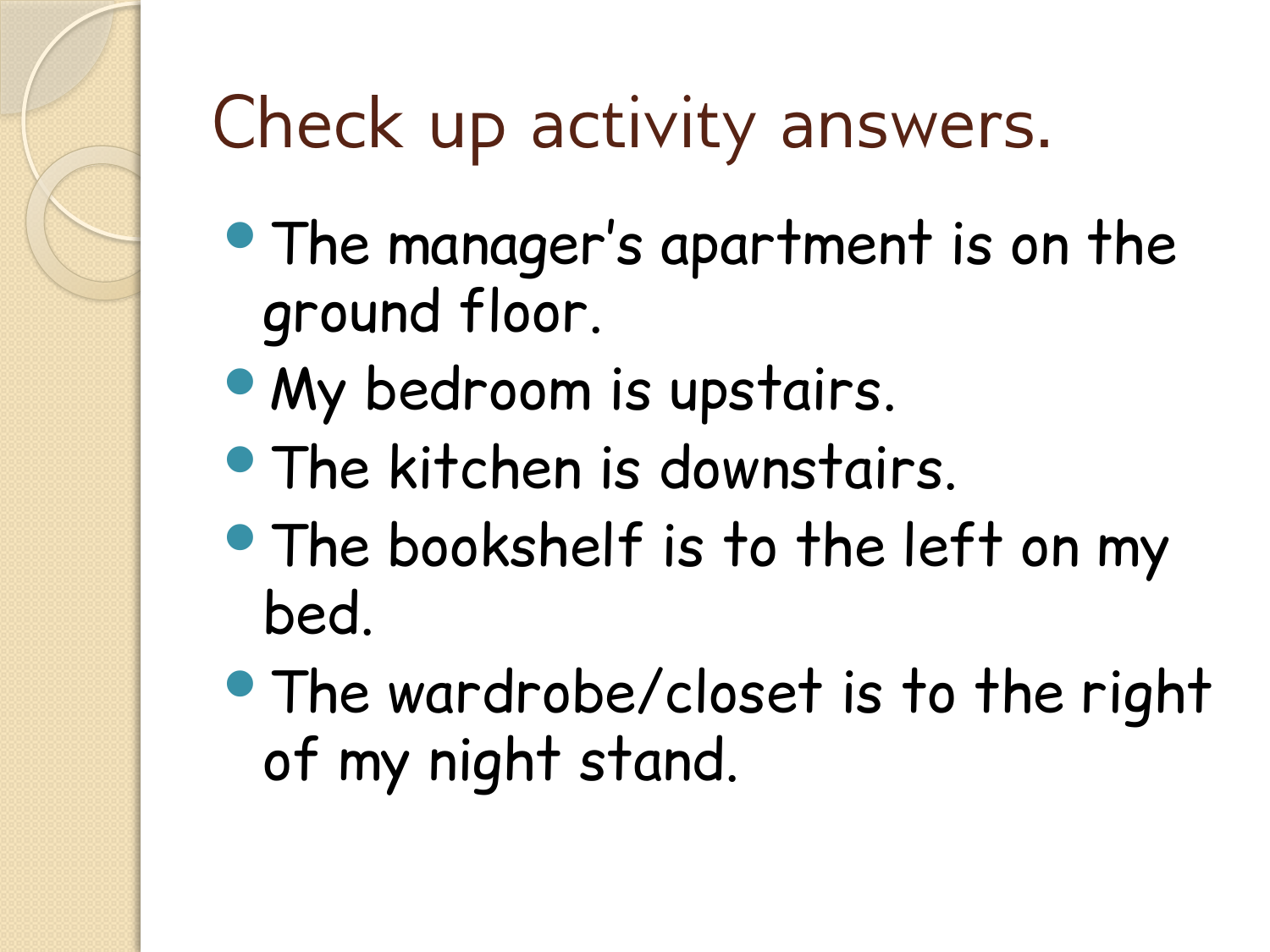

# Check up activity answers.
The manager’s apartment is on the ground floor.
My bedroom is upstairs.
The kitchen is downstairs.
The bookshelf is to the left on my bed.
The wardrobe/closet is to the right of my night stand.